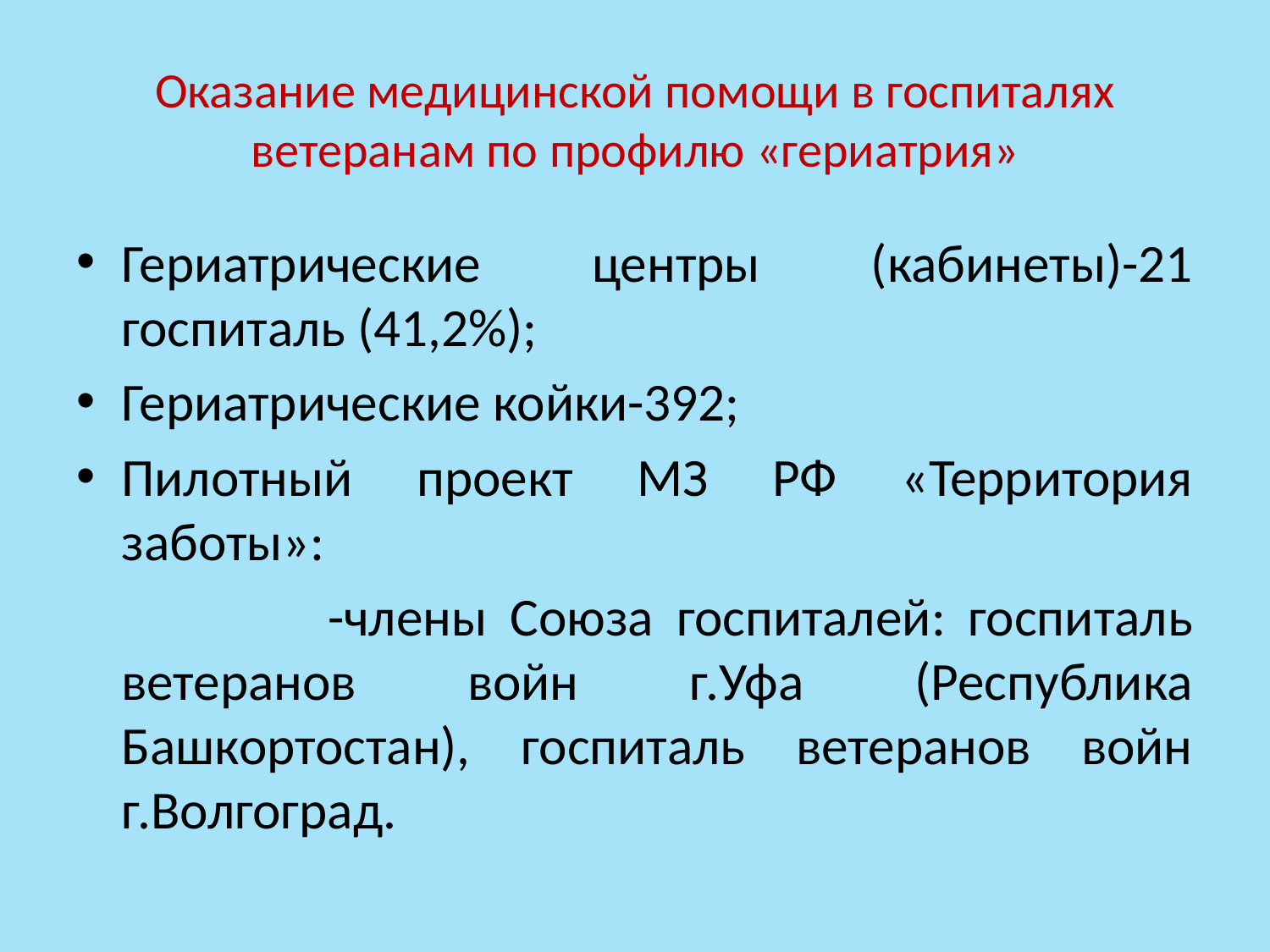

# Оказание медицинской помощи в госпиталях ветеранам по профилю «гериатрия»
Гериатрические центры (кабинеты)-21 госпиталь (41,2%);
Гериатрические койки-392;
Пилотный проект МЗ РФ «Территория заботы»:
           -члены Союза госпиталей: госпиталь ветеранов войн г.Уфа (Республика Башкортостан), госпиталь ветеранов войн г.Волгоград.